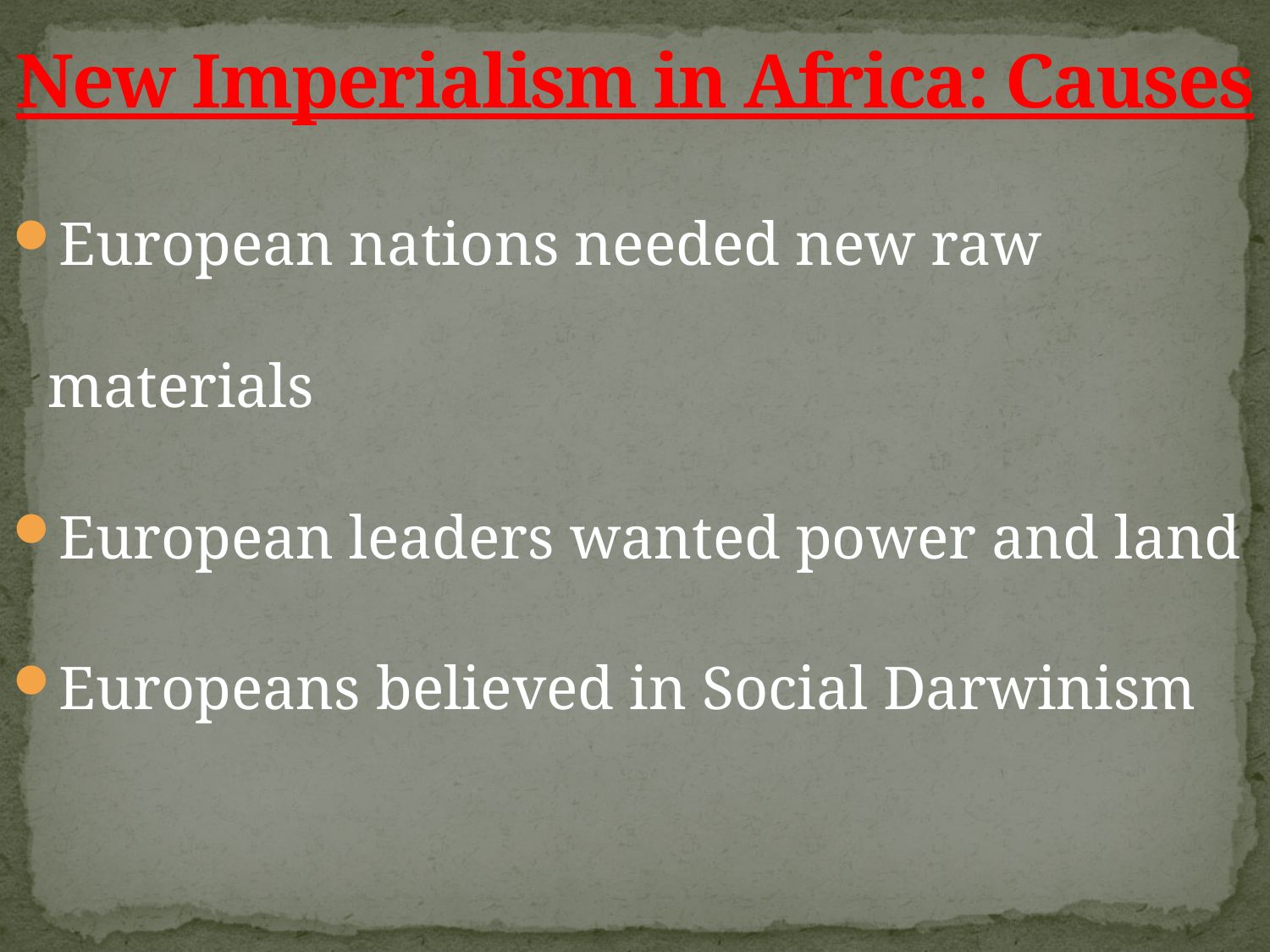

New Imperialism in Africa: Causes
European nations needed new raw materials
European leaders wanted power and land
Europeans believed in Social Darwinism